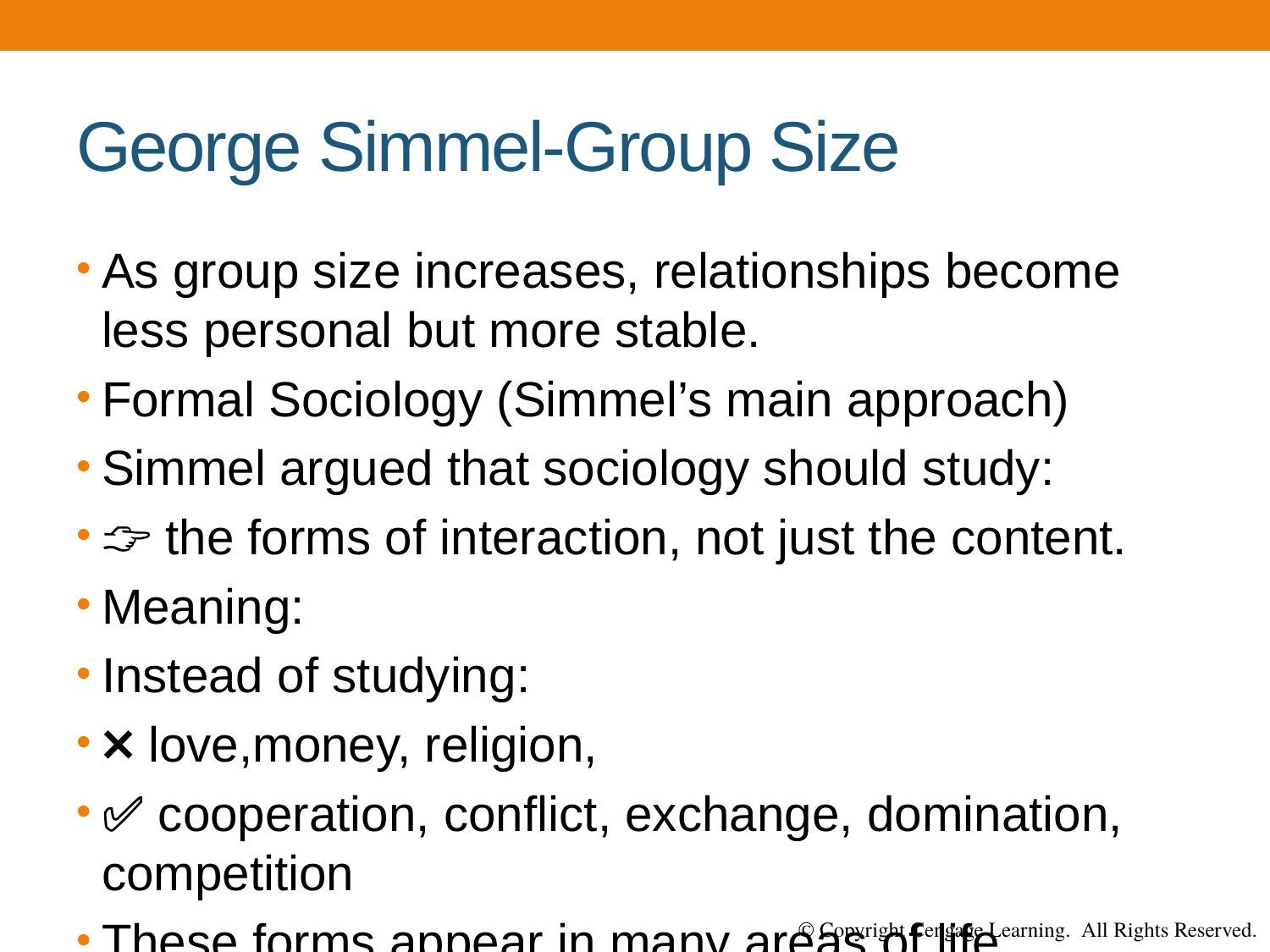

# George Simmel-Group Size
As group size increases, relationships become less personal but more stable.
Formal Sociology (Simmel’s main approach)
Simmel argued that sociology should study:
👉 the forms of interaction, not just the content.
Meaning:
Instead of studying:
❌ love,money, religion,
✅ cooperation, conflict, exchange, domination, competition
These forms appear in many areas of life.